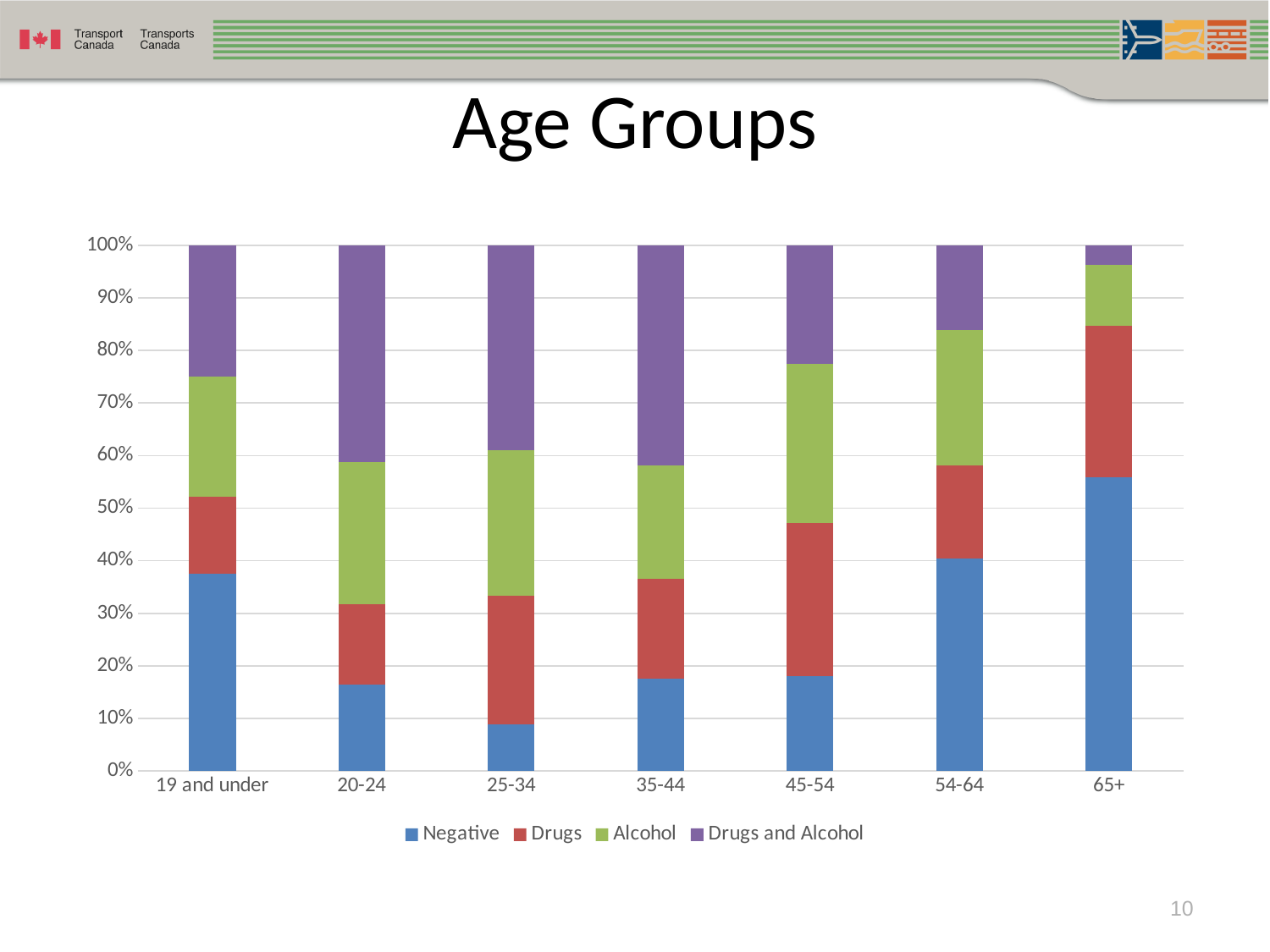

# Age Groups

### Chart

| Category | Negative | Drugs | Alcohol | Drugs and Alcohol |
|---|---|---|---|---|
| 19 and under | 37.5 | 14.6 | 22.9 | 25.0 |
| 20-24 | 16.5 | 15.3 | 27.1 | 41.2 |
| 25-34 | 8.9 | 24.4 | 27.8 | 38.9 |
| 35-44 | 17.6 | 18.9 | 21.6 | 41.9 |
| 45-54 | 18.0 | 29.2 | 30.3 | 22.5 |
| 54-64 | 40.3 | 17.7 | 25.8 | 16.1 |
| 65+ | 55.8 | 28.8 | 11.5 | 3.8 |
10